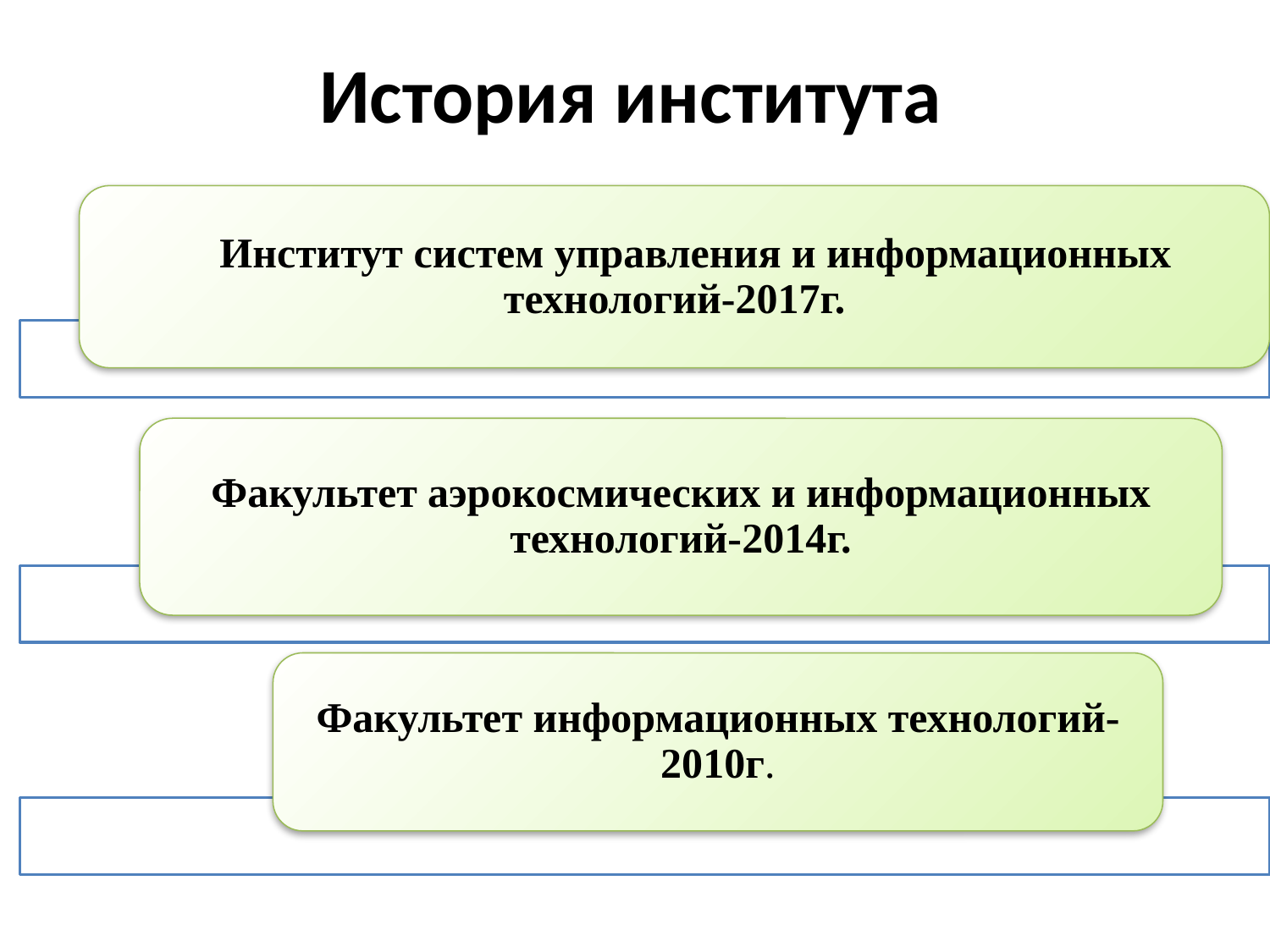

# История института
      Институт систем управления и информационных технологий-2017г.
Факультет аэрокосмических и информационных технологий-2014г.
Факультет информационных технологий-2010г.